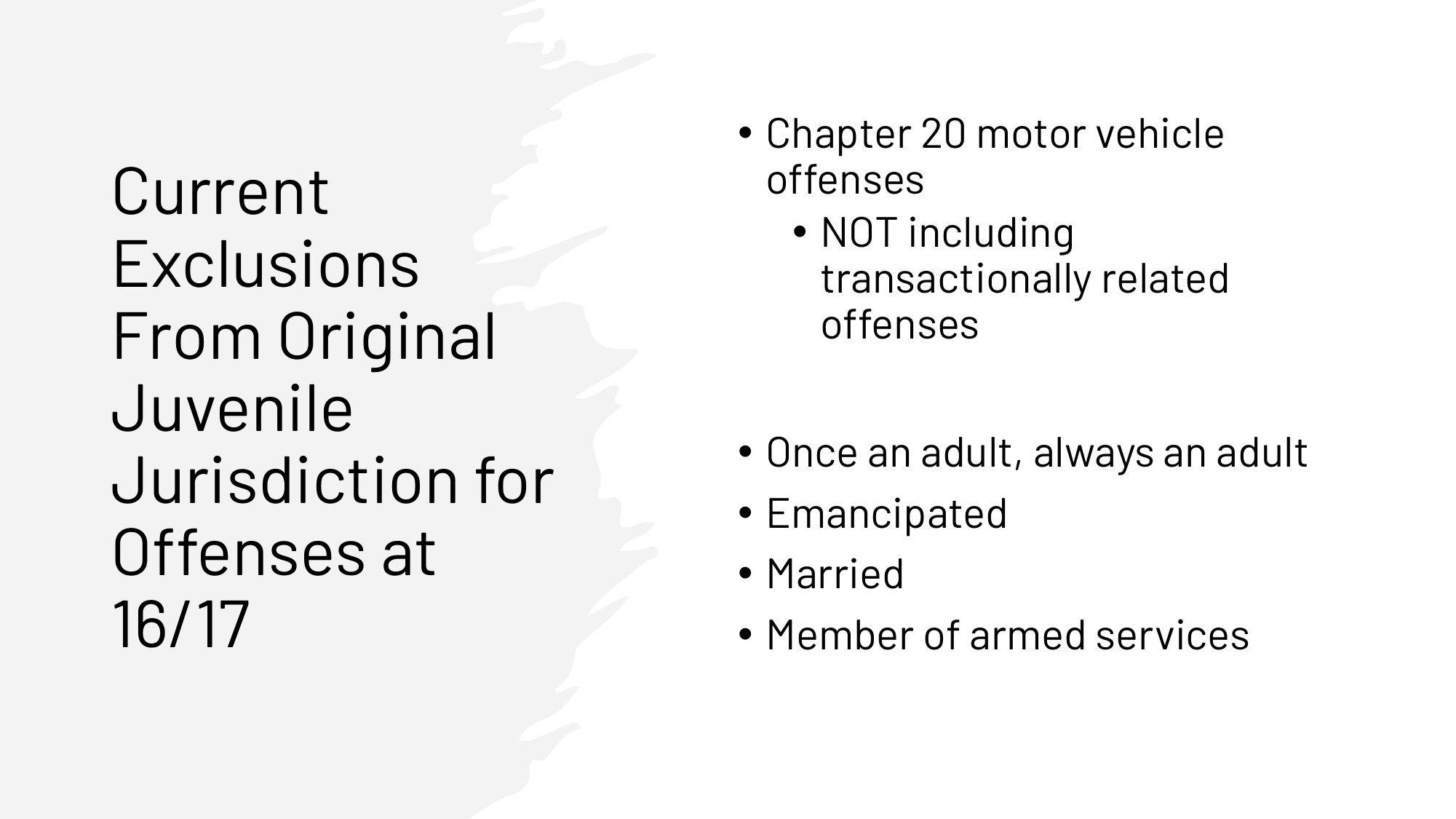

# Current Exclusions From Original Juvenile Jurisdiction for Offenses at 16/17
Chapter 20 motor vehicle offenses
NOT including transactionally related offenses

Once an adult, always an adult
Emancipated
Married
Member of armed services